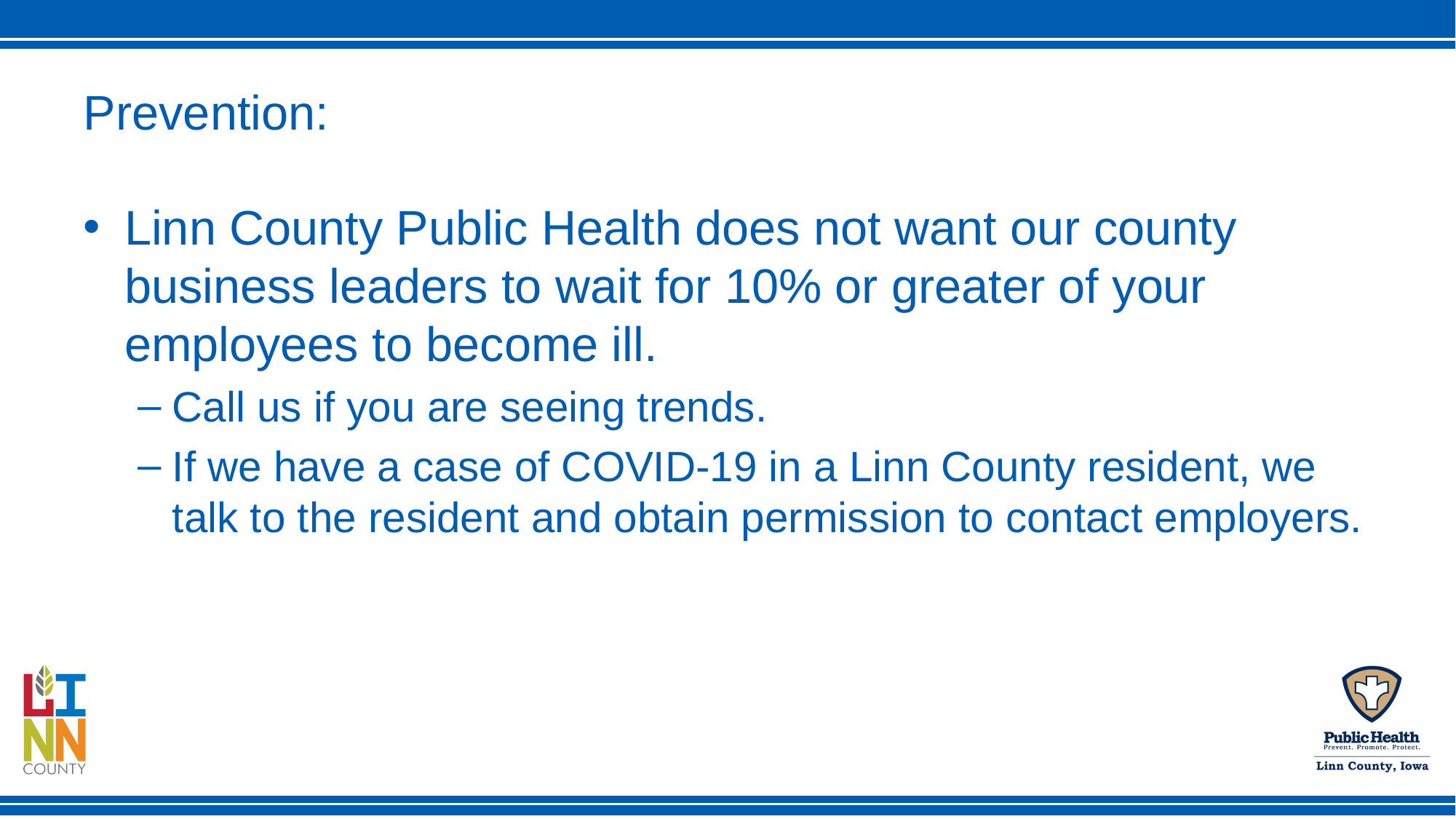

# Prevention:
Linn County Public Health does not want our county business leaders to wait for 10% or greater of your employees to become ill.
Call us if you are seeing trends.
If we have a case of COVID-19 in a Linn County resident, we talk to the resident and obtain permission to contact employers.